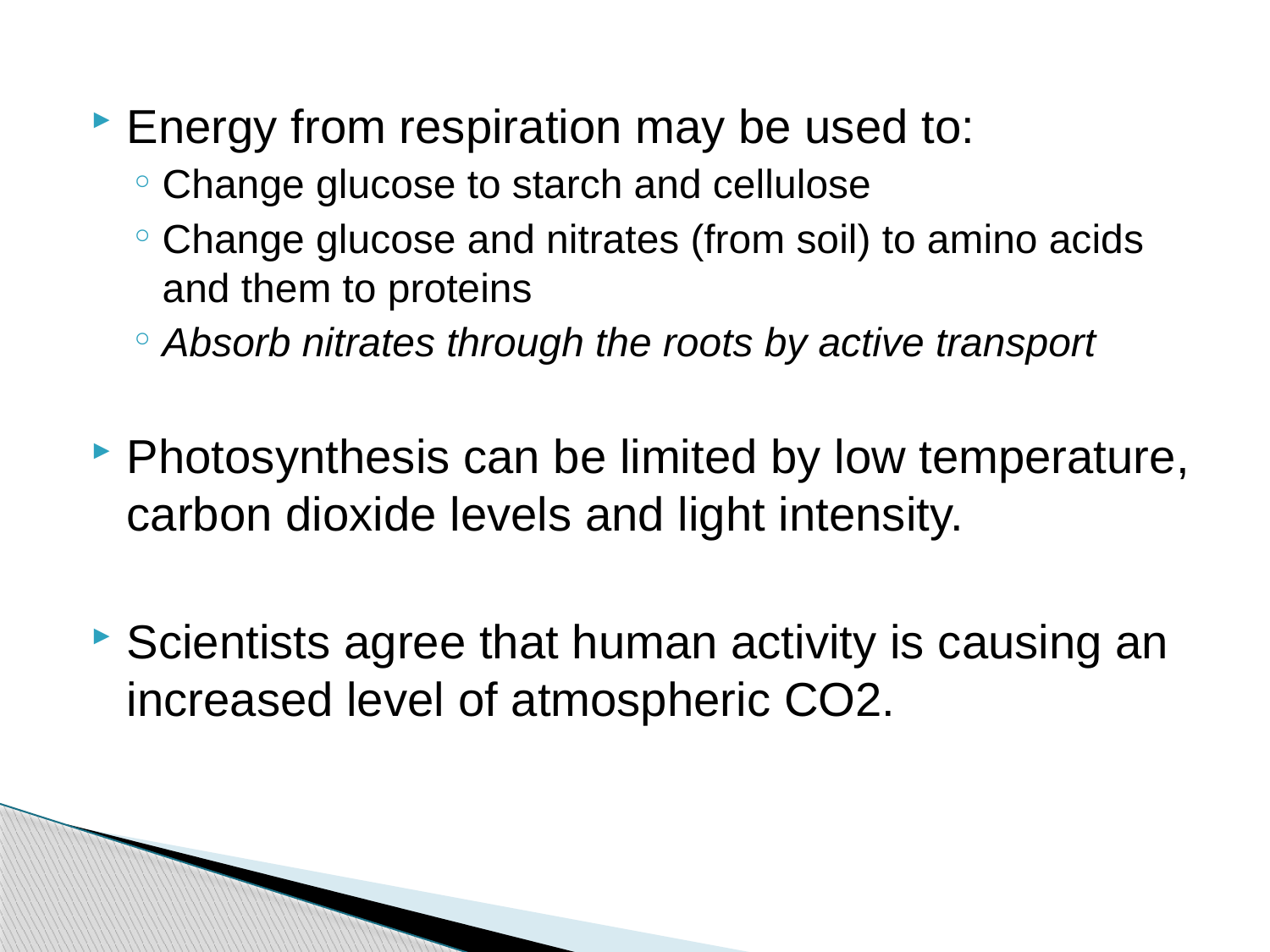

Energy from respiration may be used to:
Change glucose to starch and cellulose
Change glucose and nitrates (from soil) to amino acids and them to proteins
Absorb nitrates through the roots by active transport

Photosynthesis can be limited by low temperature, carbon dioxide levels and light intensity.

Scientists agree that human activity is causing an increased level of atmospheric CO2.